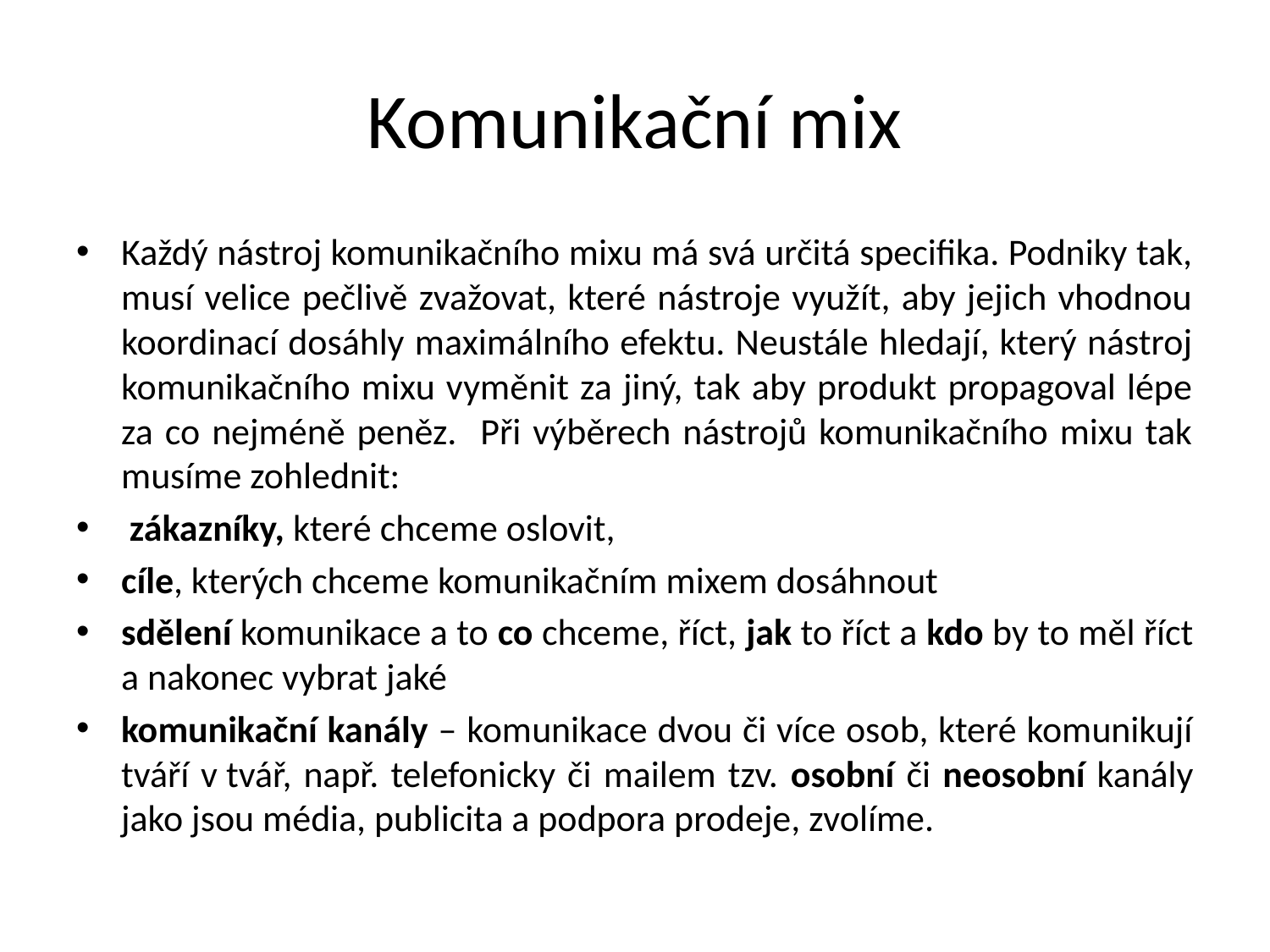

# Komunikační mix
Každý nástroj komunikačního mixu má svá určitá specifika. Podniky tak, musí velice pečlivě zvažovat, které nástroje využít, aby jejich vhodnou koordinací dosáhly maximálního efektu. Neustále hledají, který nástroj komunikačního mixu vyměnit za jiný, tak aby produkt propagoval lépe za co nejméně peněz.  Při výběrech nástrojů komunikačního mixu tak musíme zohlednit:
 zákazníky, které chceme oslovit,
cíle, kterých chceme komunikačním mixem dosáhnout
sdělení komunikace a to co chceme, říct, jak to říct a kdo by to měl říct a nakonec vybrat jaké
komunikační kanály – komunikace dvou či více osob, které komunikují tváří v tvář, např. telefonicky či mailem tzv. osobní či neosobní kanály jako jsou média, publicita a podpora prodeje, zvolíme.